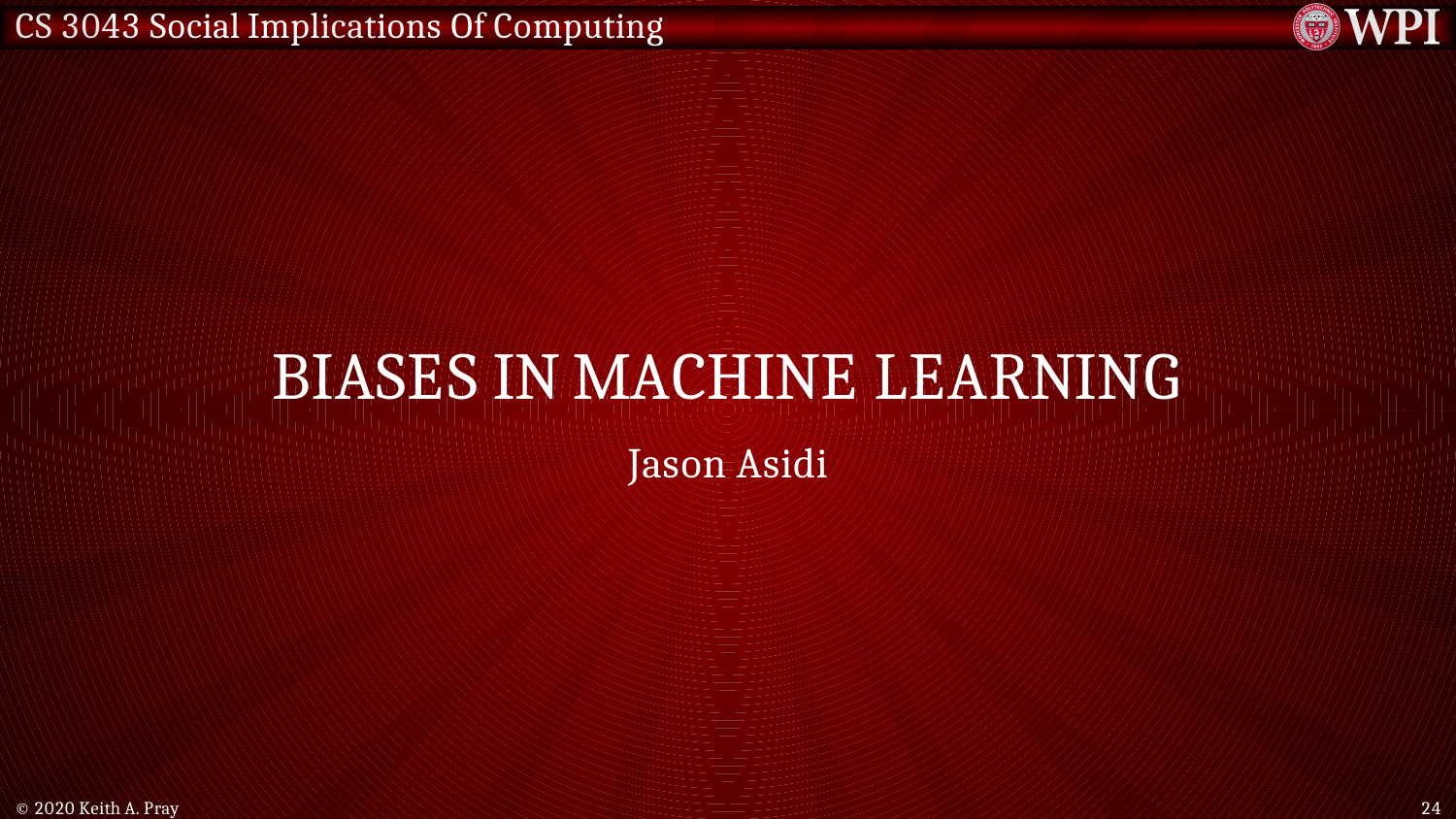

# Biases in Machine Learning
Jason Asidi

© 2020 Keith A. Pray
24